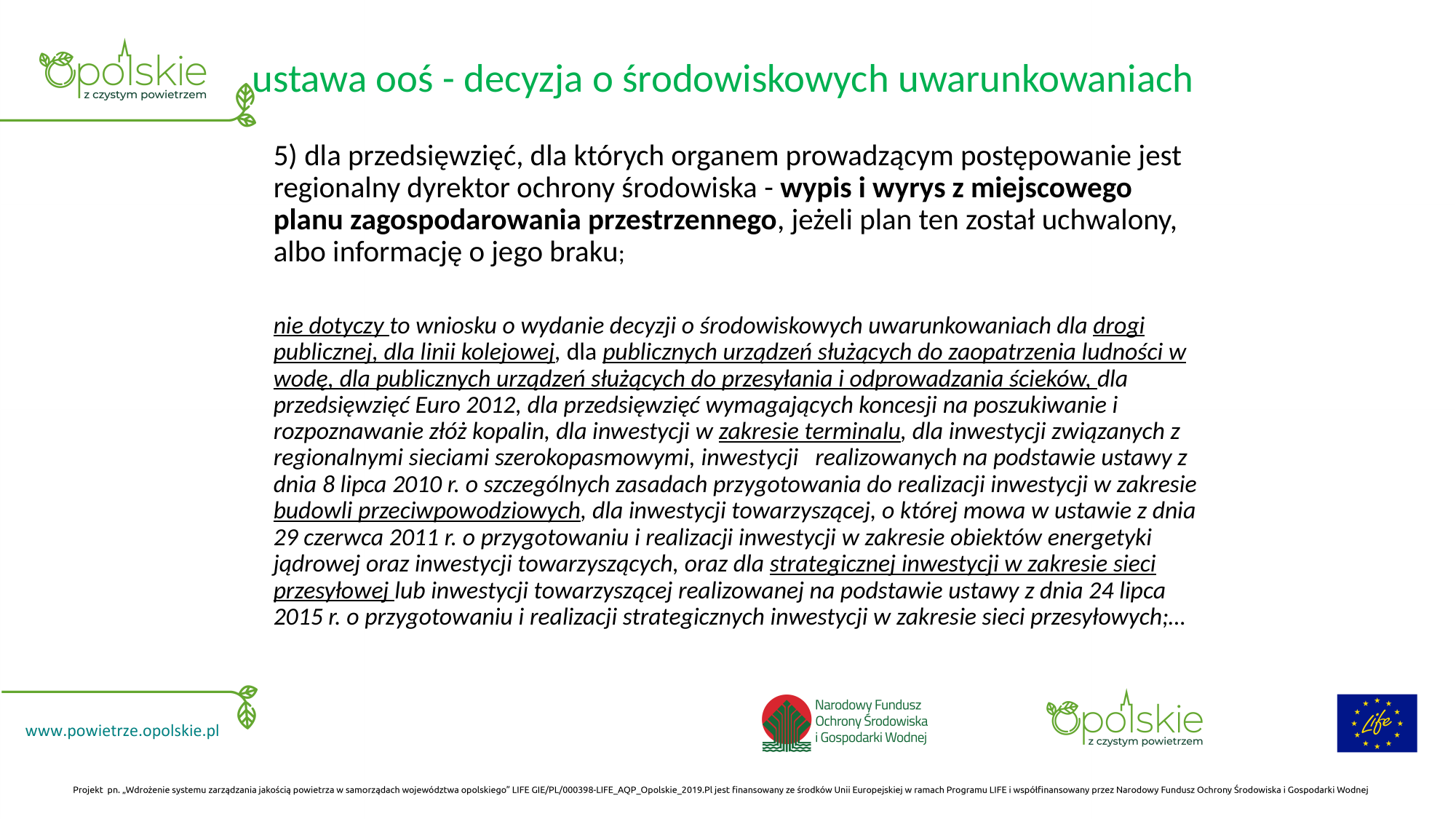

# ustawa ooś - decyzja o środowiskowych uwarunkowaniach
5) dla przedsięwzięć, dla których organem prowadzącym postępowanie jest regionalny dyrektor ochrony środowiska - wypis i wyrys z miejscowego planu zagospodarowania przestrzennego, jeżeli plan ten został uchwalony, albo informację o jego braku;

nie dotyczy to wniosku o wydanie decyzji o środowiskowych uwarunkowaniach dla drogi publicznej, dla linii kolejowej, dla publicznych urządzeń służących do zaopatrzenia ludności w wodę, dla publicznych urządzeń służących do przesyłania i odprowadzania ścieków, dla przedsięwzięć Euro 2012, dla przedsięwzięć wymagających koncesji na poszukiwanie i rozpoznawanie złóż kopalin, dla inwestycji w zakresie terminalu, dla inwestycji związanych z regionalnymi sieciami szerokopasmowymi, inwestycji   realizowanych na podstawie ustawy z dnia 8 lipca 2010 r. o szczególnych zasadach przygotowania do realizacji inwestycji w zakresie budowli przeciwpowodziowych, dla inwestycji towarzyszącej, o której mowa w ustawie z dnia 29 czerwca 2011 r. o przygotowaniu i realizacji inwestycji w zakresie obiektów energetyki jądrowej oraz inwestycji towarzyszących, oraz dla strategicznej inwestycji w zakresie sieci przesyłowej lub inwestycji towarzyszącej realizowanej na podstawie ustawy z dnia 24 lipca 2015 r. o przygotowaniu i realizacji strategicznych inwestycji w zakresie sieci przesyłowych;…